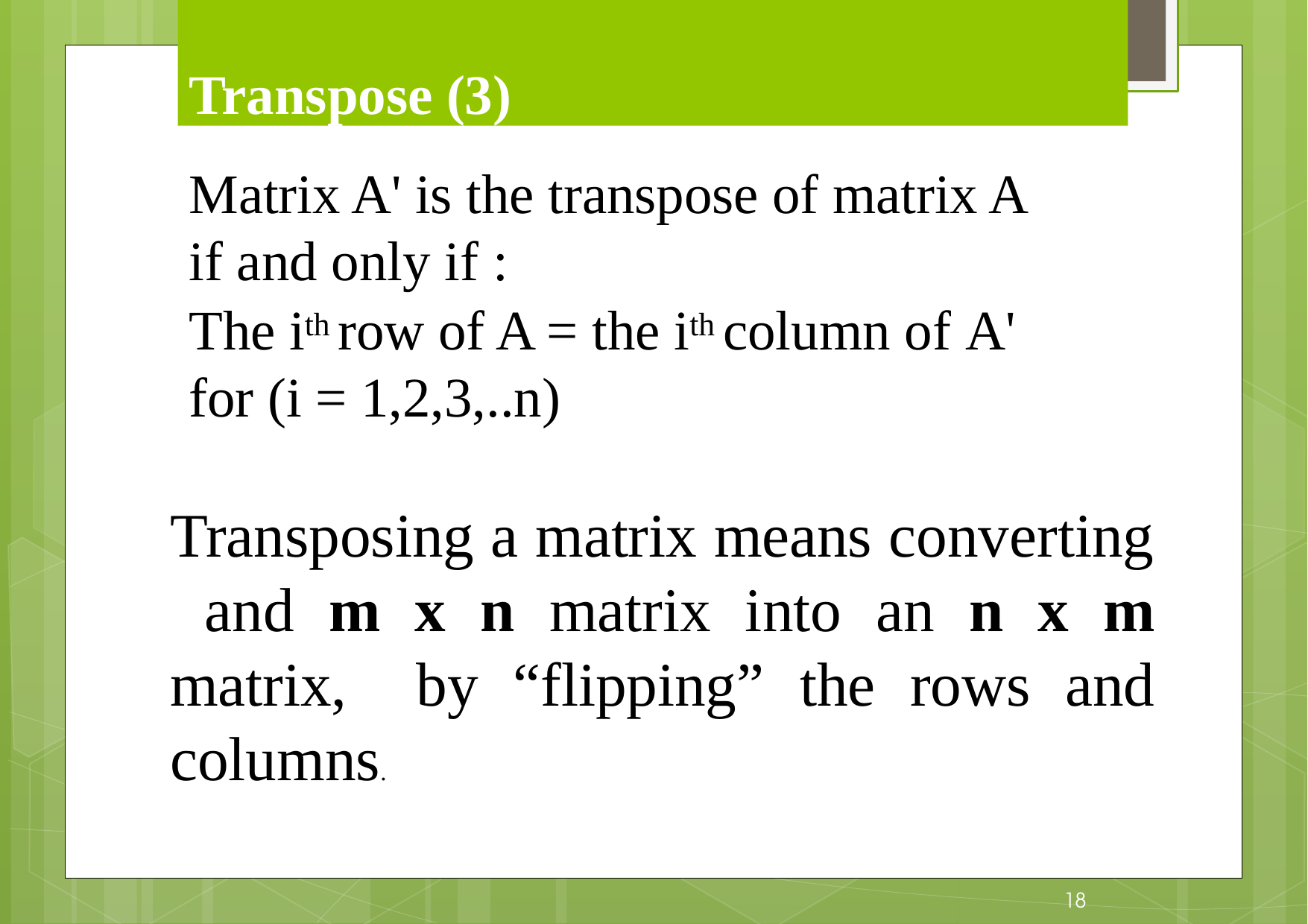

# Transpose (3)
Matrix A' is the transpose of matrix A  if and only if :
The ith row of A = the ith column of A'  for (i = 1,2,3,..n)

Transposing a matrix means converting  and m x n matrix into an n x m matrix,  by “flipping” the rows and columns.
18